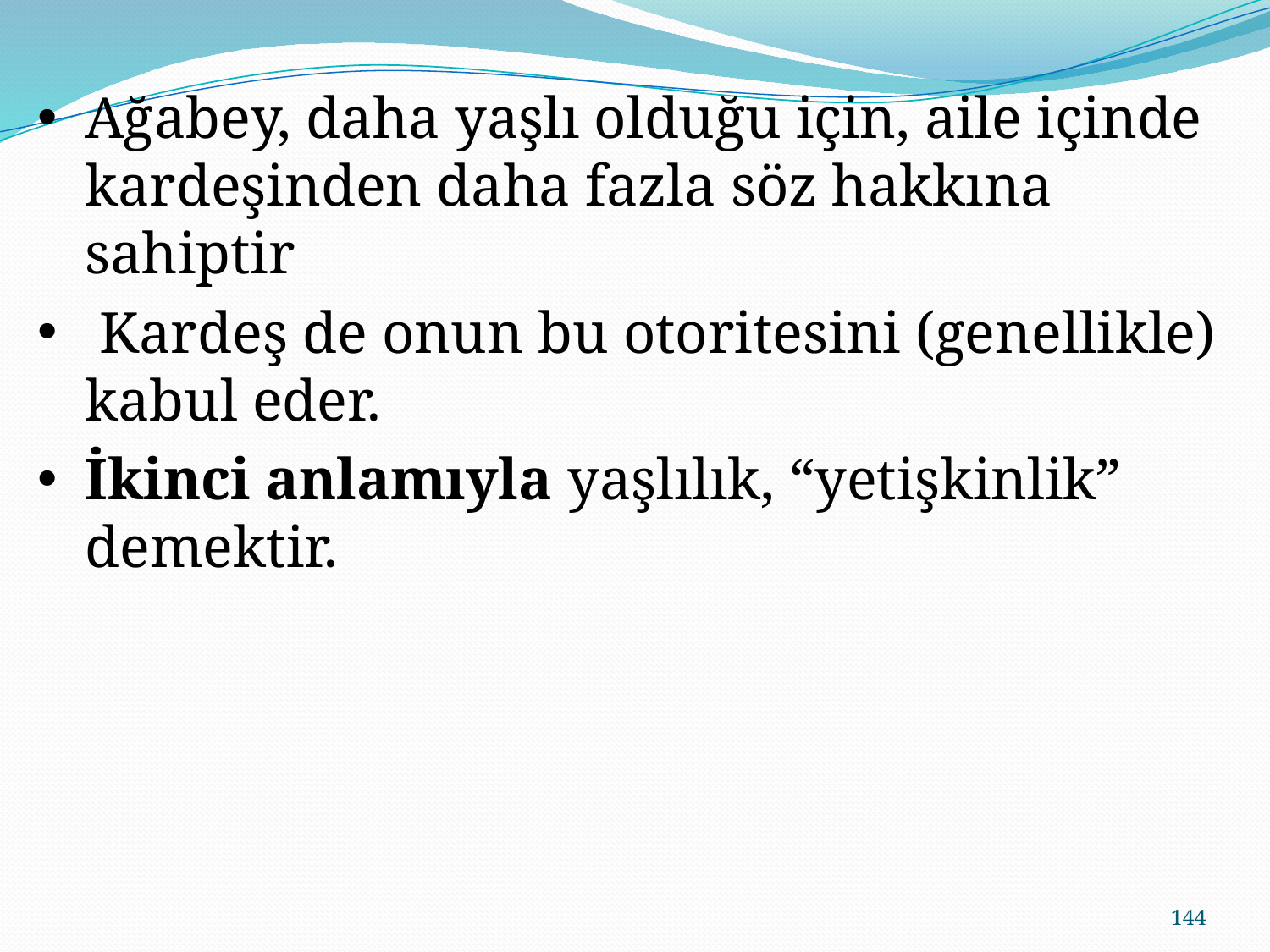

Ağabey, daha yaşlı olduğu için, aile içinde kardeşinden daha fazla söz hakkına sahiptir
 Kardeş de onun bu otoritesini (genellikle) kabul eder.
İkinci anlamıyla yaşlılık, “yetişkinlik” demektir.
144